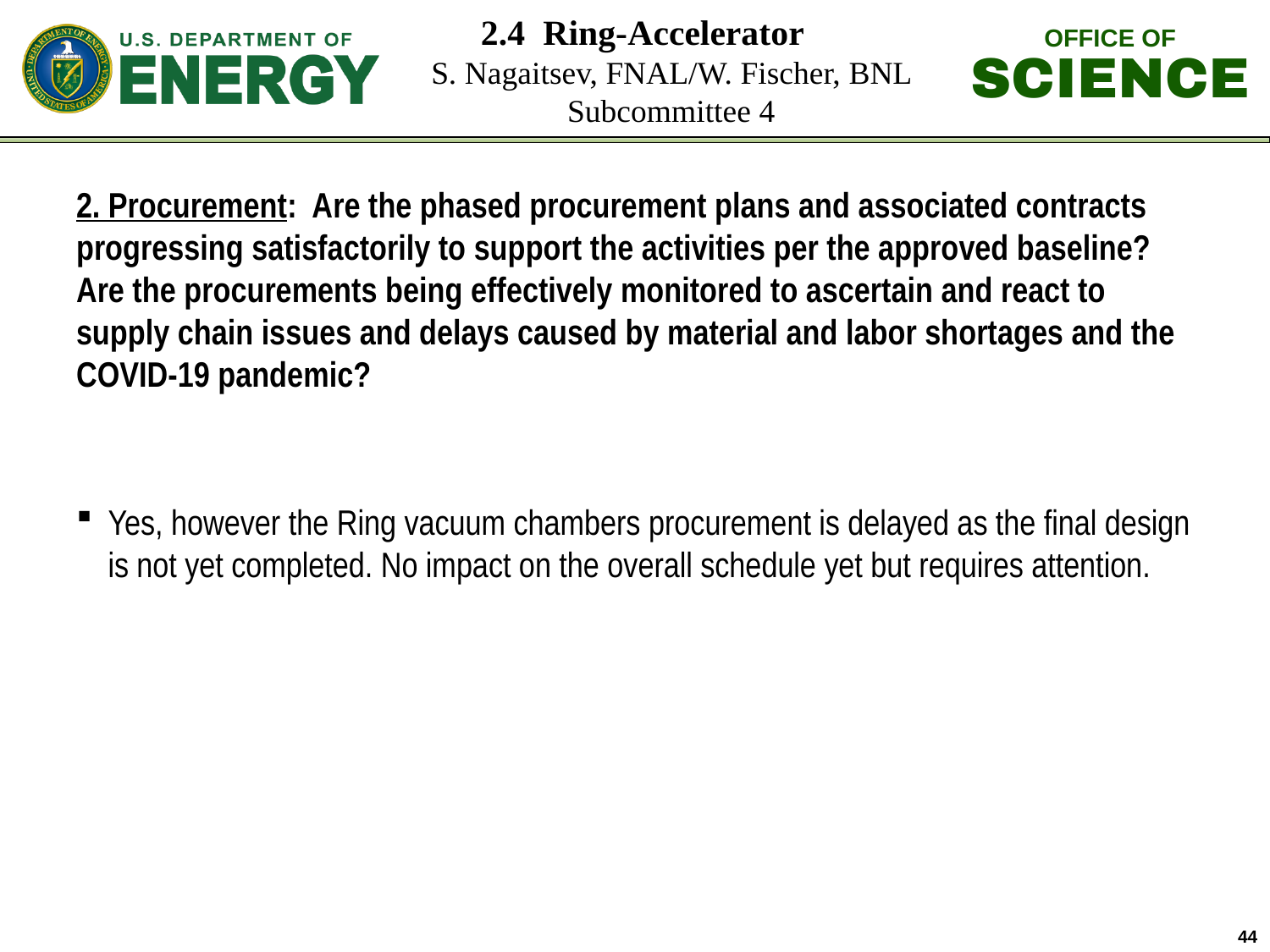

# 2.4  Ring-Accelerator S. Nagaitsev, FNAL/W. Fischer, BNL Subcommittee 4
2. Procurement:  Are the phased procurement plans and associated contracts progressing satisfactorily to support the activities per the approved baseline?  Are the procurements being effectively monitored to ascertain and react to supply chain issues and delays caused by material and labor shortages and the COVID-19 pandemic?

Yes, however the Ring vacuum chambers procurement is delayed as the final design is not yet completed. No impact on the overall schedule yet but requires attention.

44